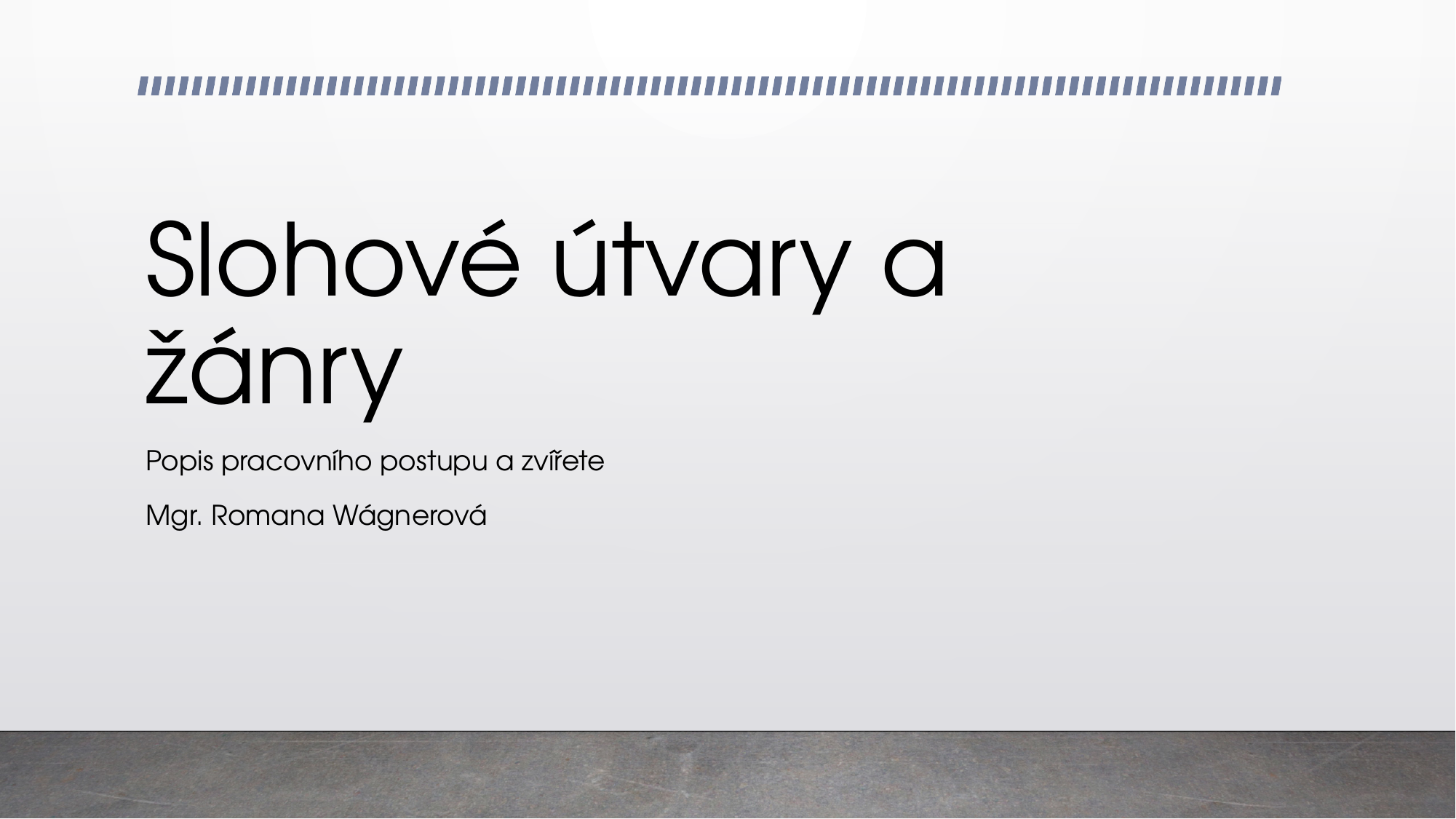

# Slohové útvary a žánry
Popis pracovního postupu a zvířete
Mgr. Romana Wágnerová